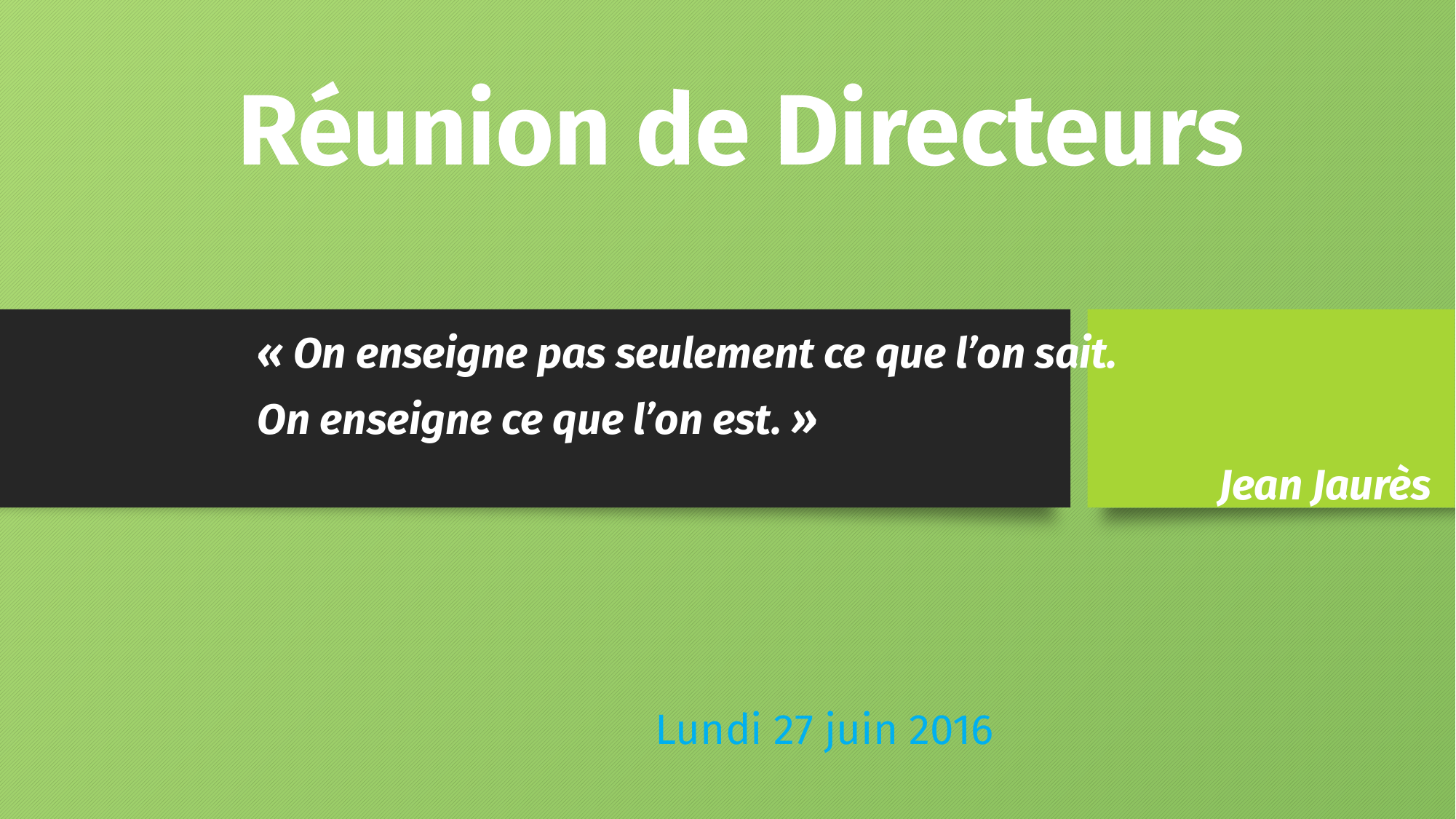

# Réunion de Directeurs
« On enseigne pas seulement ce que l’on sait.
On enseigne ce que l’on est. »
Jean Jaurès
Lundi 27 juin 2016